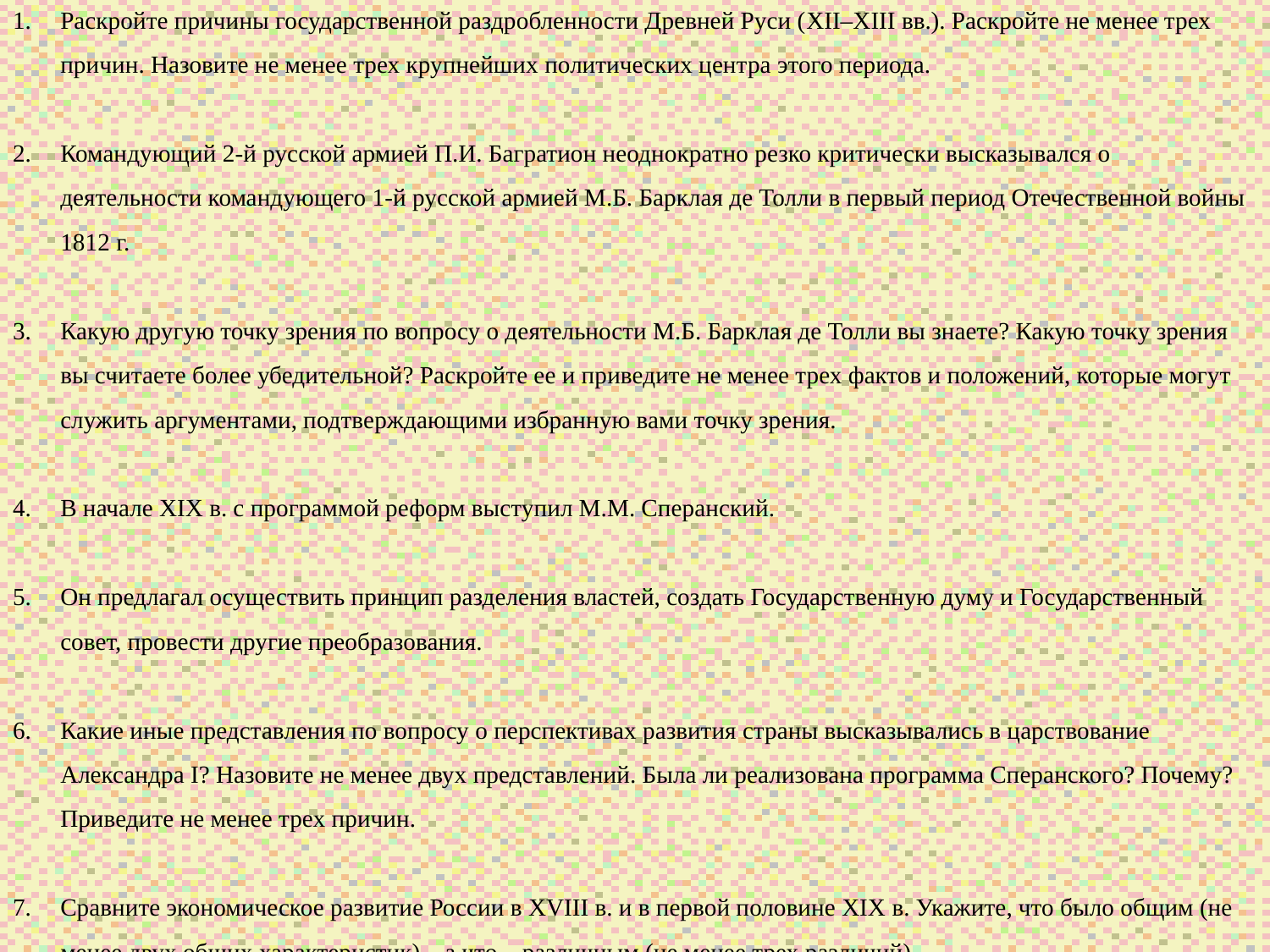

Раскройте причины государственной раздробленности Древней Руси (XII–XIII вв.). Раскройте не менее трех причин. Назовите не менее трех крупнейших политических центра этого периода.

Командующий 2-й русской армией П.И. Багратион неоднократно резко критически высказывался о деятельности командующего 1-й русской армией М.Б. Барклая де Толли в первый период Отечественной войны 1812 г.

Какую другую точку зрения по вопросу о деятельности М.Б. Барклая де Толли вы знаете? Какую точку зрения вы считаете более убедительной? Раскройте ее и приведите не менее трех фактов и положений, которые могут служить аргументами, подтверждающими избранную вами точку зрения.

В начале XIX в. с программой реформ выступил М.М. Сперанский.

Он предлагал осуществить принцип разделения властей, создать Государственную думу и Государственный совет, провести другие преобразования.

Какие иные представления по вопросу о перспективах развития страны высказывались в царствование Александра I? Назовите не менее двух представлений. Была ли реализована программа Сперанского? Почему? Приведите не менее трех причин.

Сравните экономическое развитие России в XVIII в. и в первой половине XIX в. Укажите, что было общим (не менее двух общих характеристик),   а что – различным (не менее трех различий).